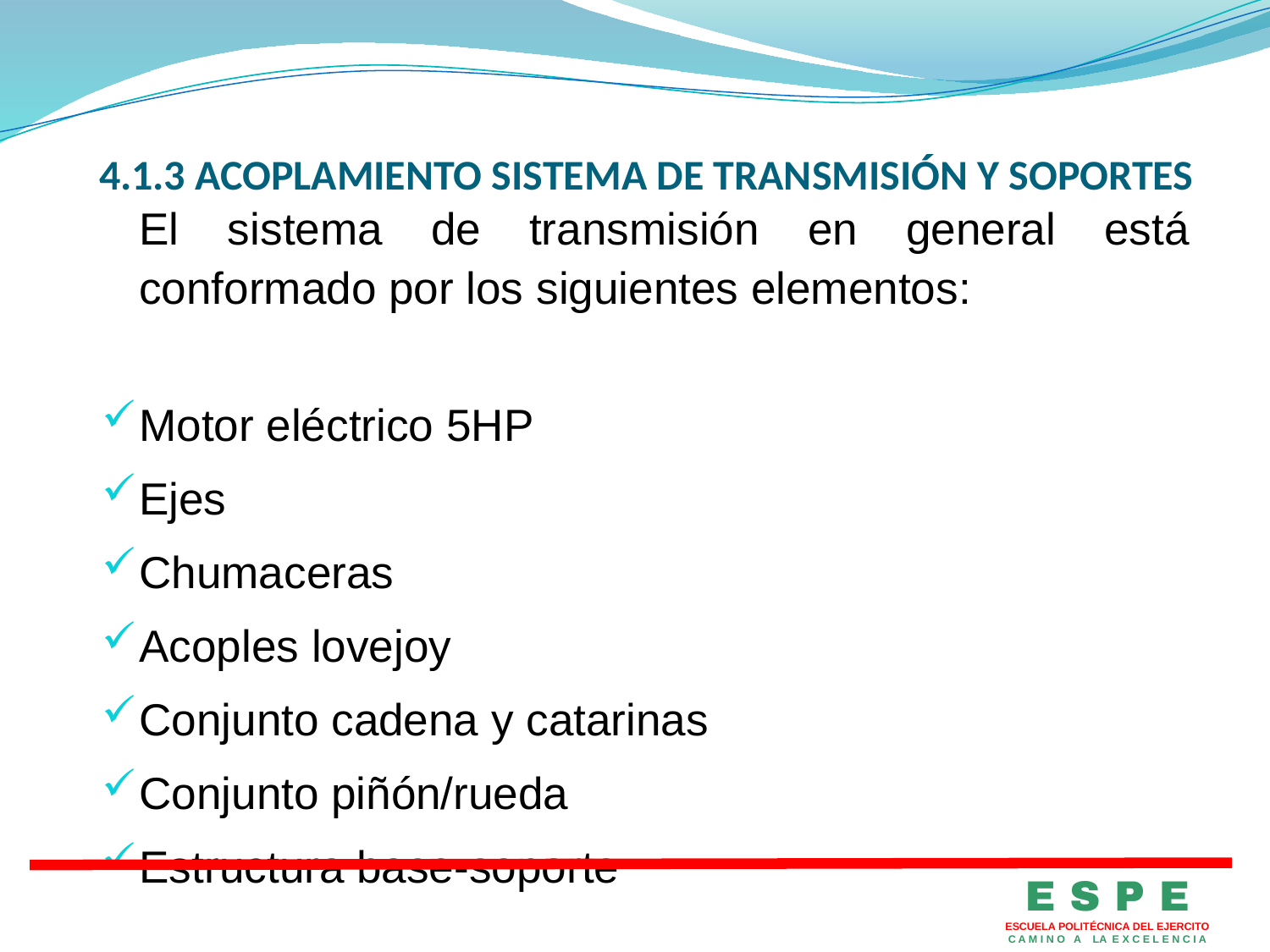

4.1.3 ACOPLAMIENTO SISTEMA DE TRANSMISIÓN Y SOPORTES
	El sistema de transmisión en general está conformado por los siguientes elementos:

Motor eléctrico 5HP
Ejes
Chumaceras
Acoples lovejoy
Conjunto cadena y catarinas
Conjunto piñón/rueda
Estructura base-soporte
E S P E
ESCUELA POLITÉCNICA DEL EJERCITO
C A M I N O   A    LA  E X C E L E N C I A